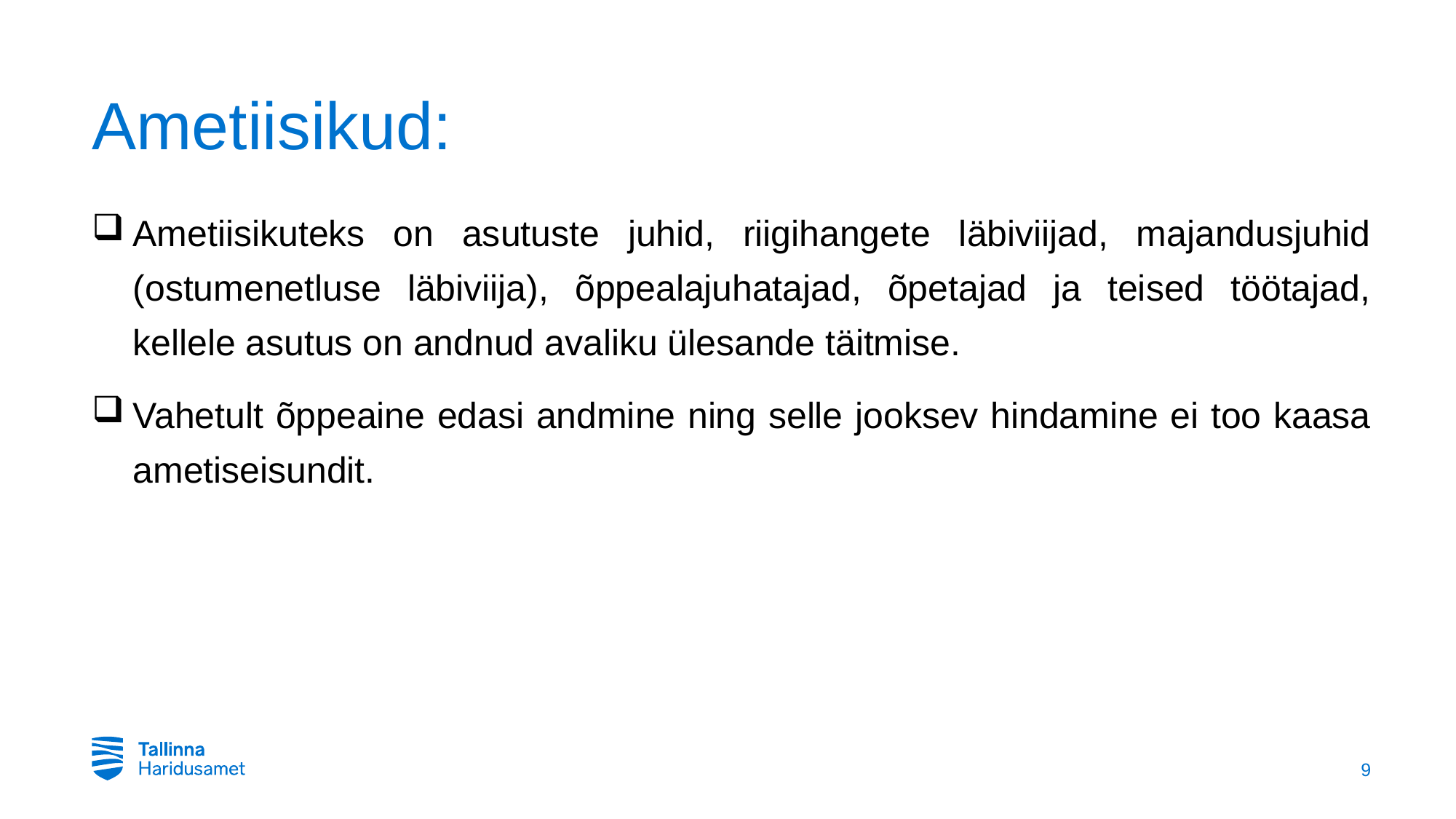

# Ametiisikud:
Ametiisikuteks on asutuste juhid, riigihangete läbiviijad, majandusjuhid (ostumenetluse läbiviija), õppealajuhatajad, õpetajad ja teised töötajad, kellele asutus on andnud avaliku ülesande täitmise.
Vahetult õppeaine edasi andmine ning selle jooksev hindamine ei too kaasa ametiseisundit.

9